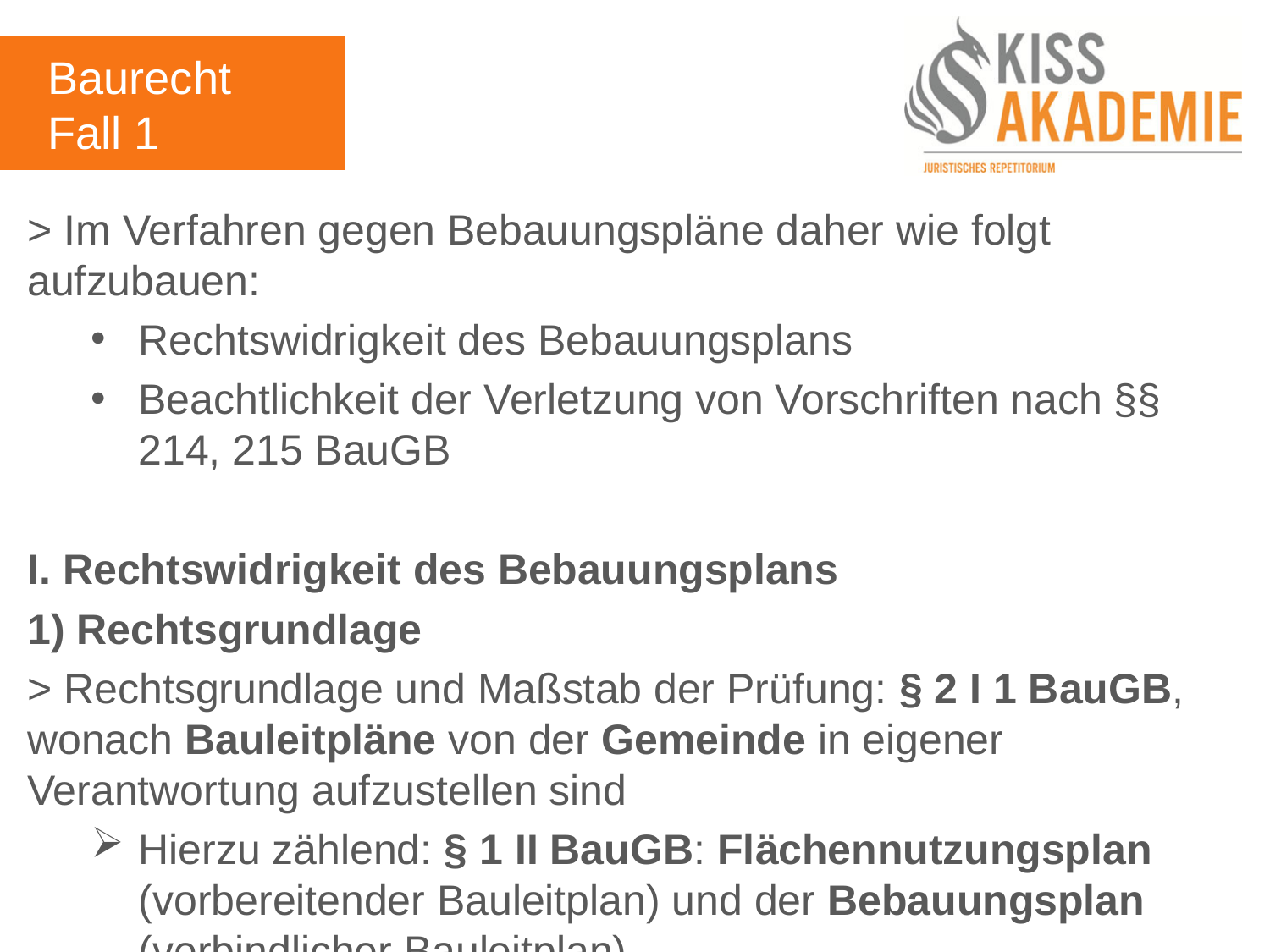

Baurecht
Fall 1
> Im Verfahren gegen Bebauungspläne daher wie folgt aufzubauen:
Rechtswidrigkeit des Bebauungsplans
Beachtlichkeit der Verletzung von Vorschriften nach §§ 214, 215 BauGB

I. Rechtswidrigkeit des Bebauungsplans
1) Rechtsgrundlage
> Rechtsgrundlage und Maßstab der Prüfung: § 2 I 1 BauGB, wonach Bauleitpläne von der Gemeinde in eigener Verantwortung aufzustellen sind
Hierzu zählend: § 1 II BauGB: Flächennutzungsplan (vorbereitender Bauleitplan) und der Bebauungsplan (verbindlicher Bauleitplan)